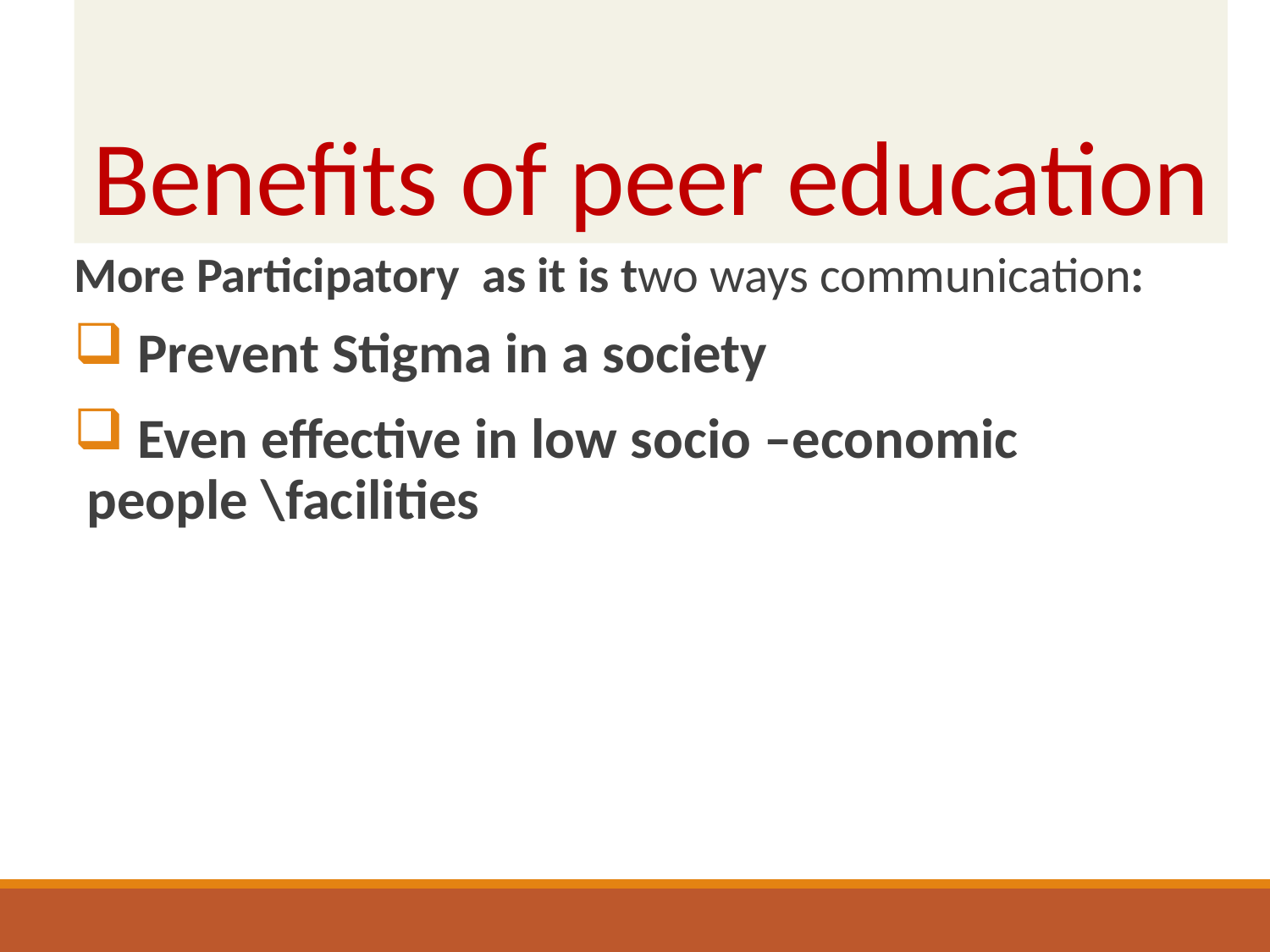

# Benefits of peer education
More Participatory  as it is two ways communication:
 Prevent Stigma in a society
 Even effective in low socio –economic people \facilities